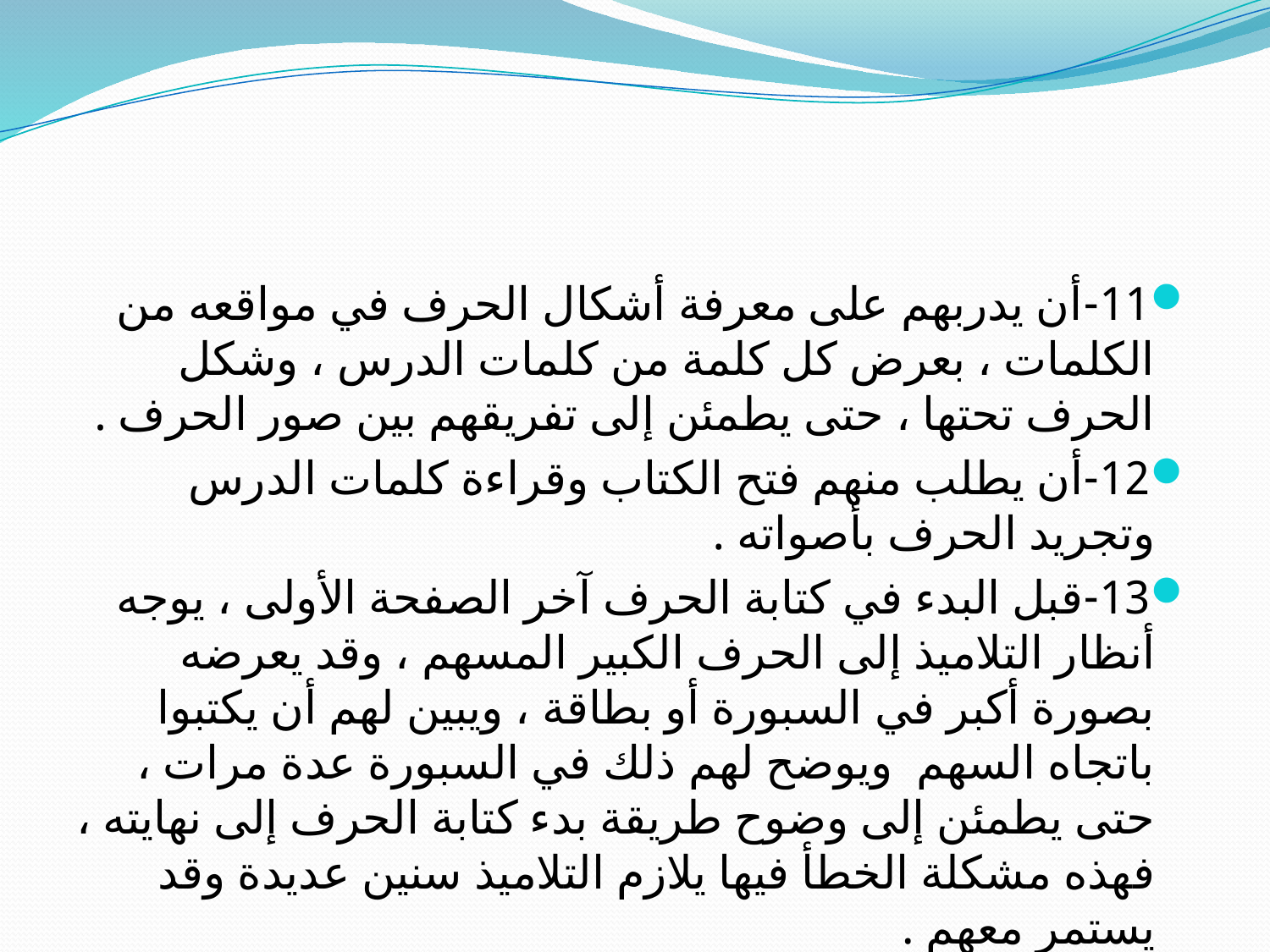

11-أن يدربهم على معرفة أشكال الحرف في مواقعه من الكلمات ، بعرض كل كلمة من كلمات الدرس ، وشكل الحرف تحتها ، حتى يطمئن إلى تفريقهم بين صور الحرف .
12-أن يطلب منهم فتح الكتاب وقراءة كلمات الدرس وتجريد الحرف بأصواته .
13-قبل البدء في كتابة الحرف آخر الصفحة الأولى ، يوجه أنظار التلاميذ إلى الحرف الكبير المسهم ، وقد يعرضه بصورة أكبر في السبورة أو بطاقة ، ويبين لهم أن يكتبوا باتجاه السهم  ويوضح لهم ذلك في السبورة عدة مرات ، حتى يطمئن إلى وضوح طريقة بدء كتابة الحرف إلى نهايته ، فهذه مشكلة الخطأ فيها يلازم التلاميذ سنين عديدة وقد يستمر معهم .